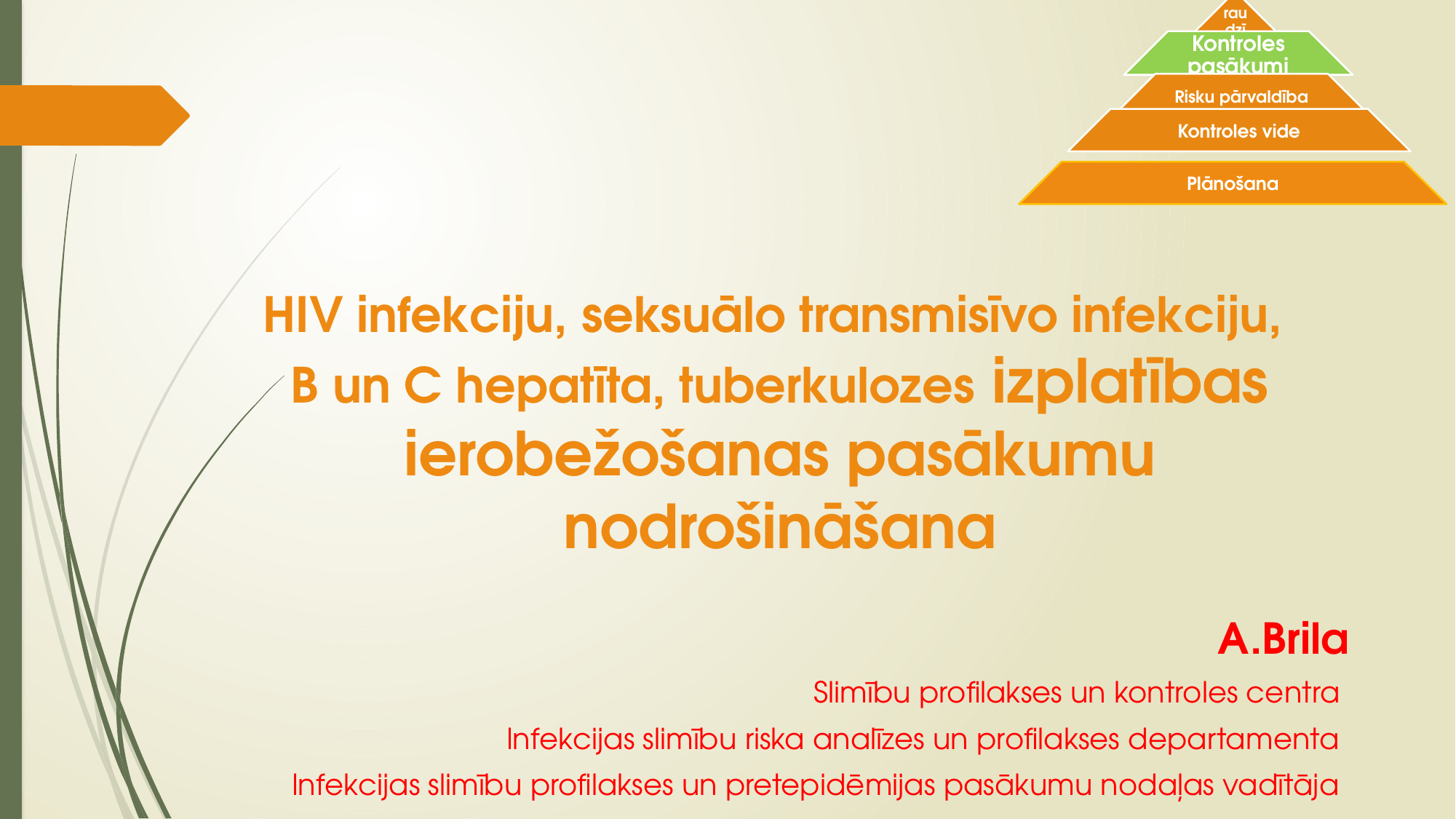

Uz-
raudzība
Kontroles pasākumi
Risku pārvaldība
Kontroles vide
Plānošana
# HIV infekciju, seksuālo transmisīvo infekciju, B un C hepatīta, tuberkulozes izplatības ierobežošanas pasākumu nodrošināšana
A.Brila
Slimību profilakses un kontroles centra
Infekcijas slimību riska analīzes un profilakses departamenta
Infekcijas slimību profilakses un pretepidēmijas pasākumu nodaļas vadītāja